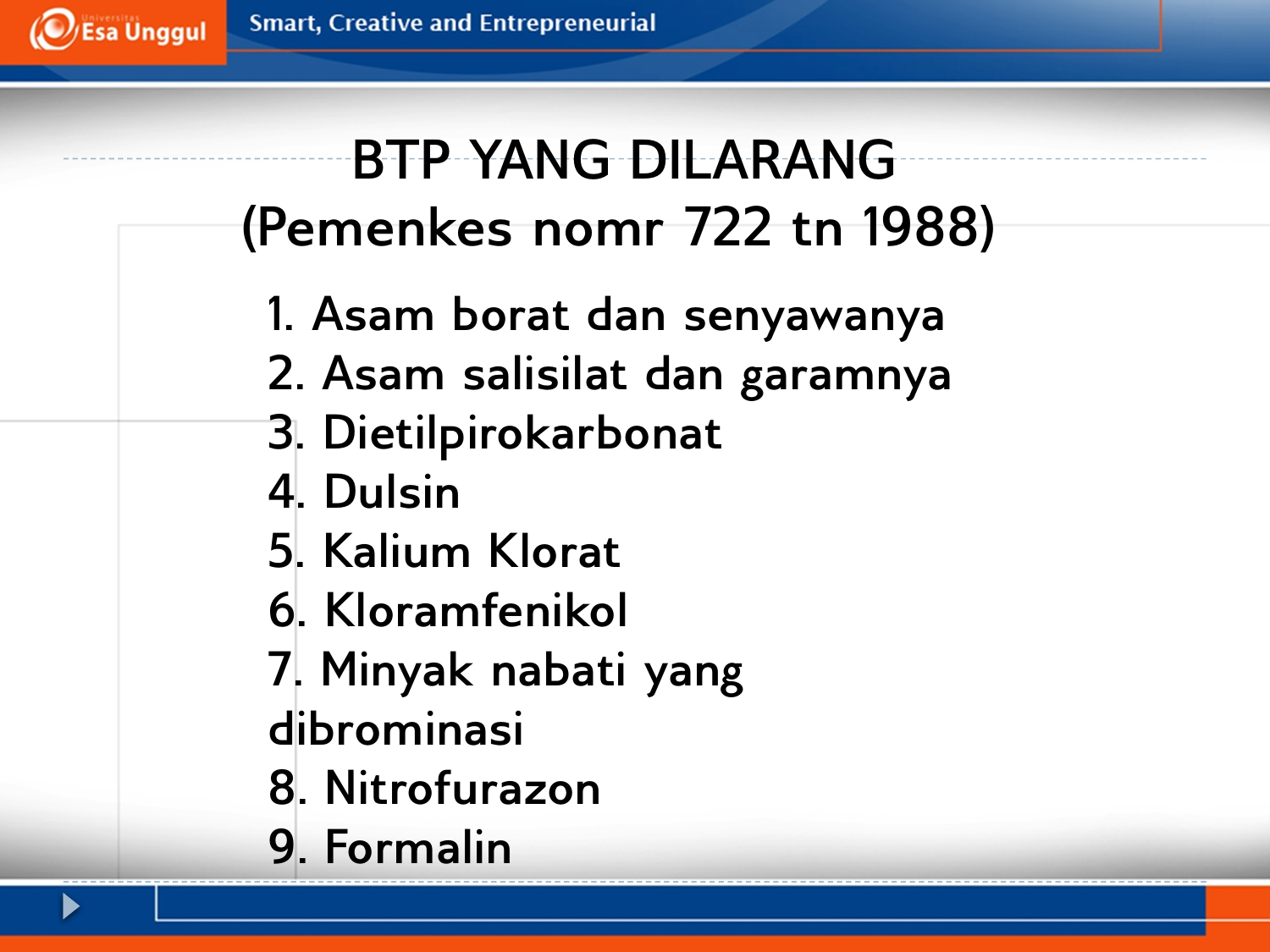

BTP YANG DILARANG
(Pemenkes nomr 722 tn 1988)

1. Asam borat dan senyawanya
2. Asam salisilat dan garamnya
3. Dietilpirokarbonat
4. Dulsin
5. Kalium Klorat
6. Kloramfenikol
7. Minyak nabati yang dibrominasi
8. Nitrofurazon
9. Formalin